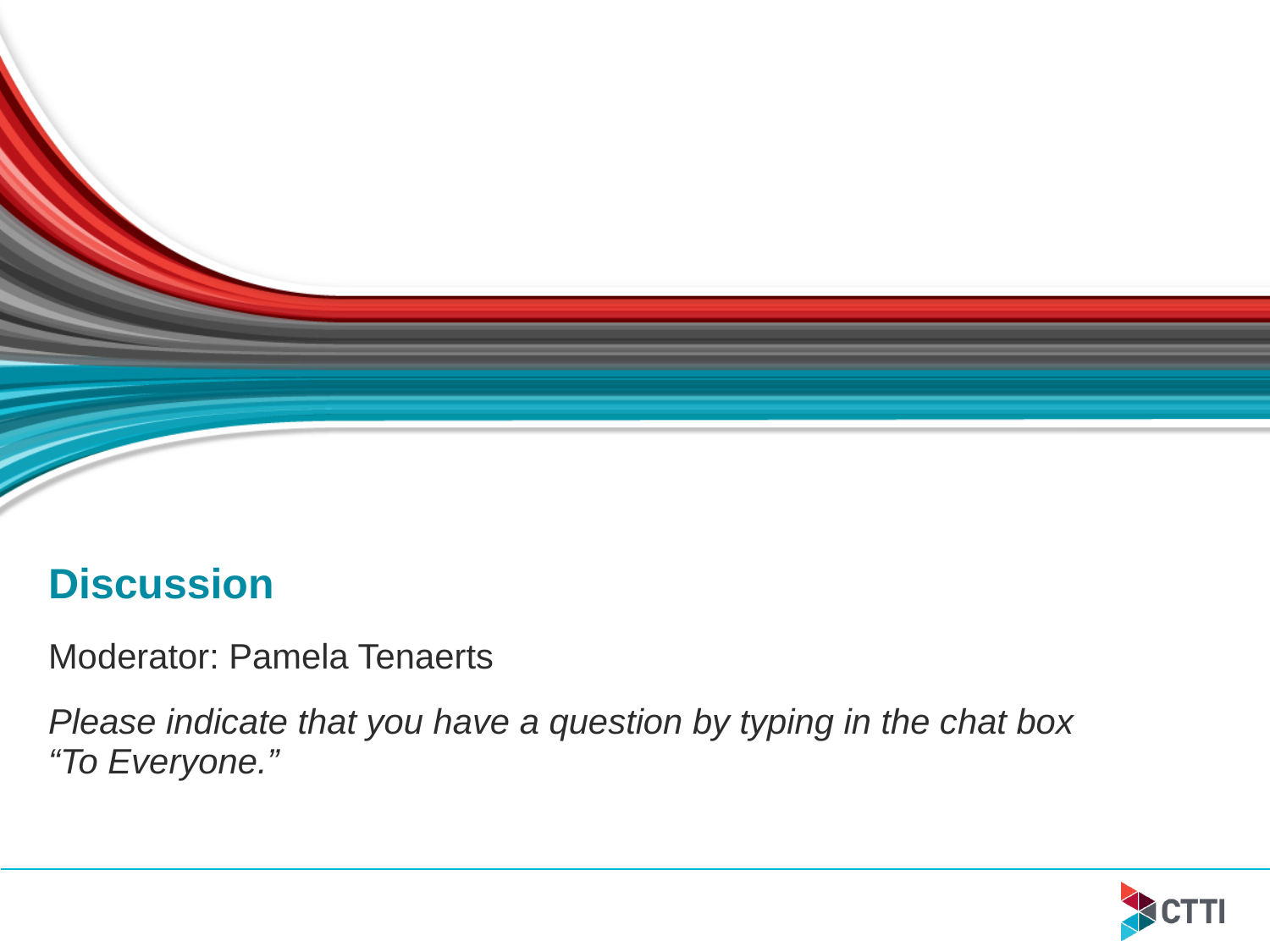

# Discussion
Moderator: Pamela Tenaerts
Please indicate that you have a question by typing in the chat box           “To Everyone.”